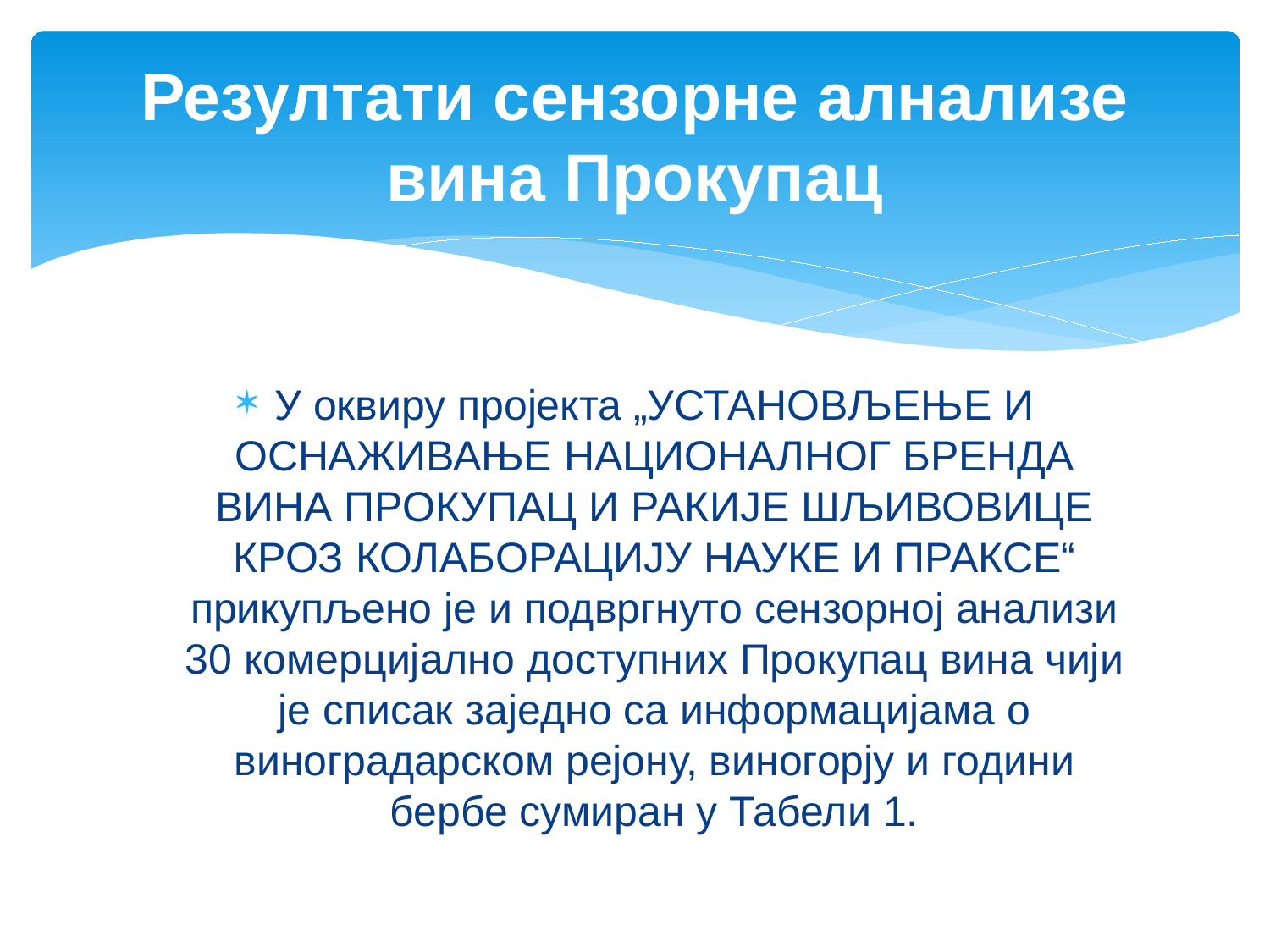

# Резултати сензорне алнализе вина Прокупац
У оквиру пројекта „УСТАНОВЉЕЊЕ И ОСНАЖИВАЊЕ НАЦИОНАЛНОГ БРЕНДА ВИНА ПРОКУПАЦ И РАКИЈЕ ШЉИВОВИЦЕ КРОЗ КОЛАБОРАЦИЈУ НАУКЕ И ПРАКСЕ“ прикупљено је и подвргнуто сензорној анализи 30 комерцијално доступних Прокупац вина чији је списак заједно са информацијама о виноградарском рејону, виногорју и години бербе сумиран у Табели 1.